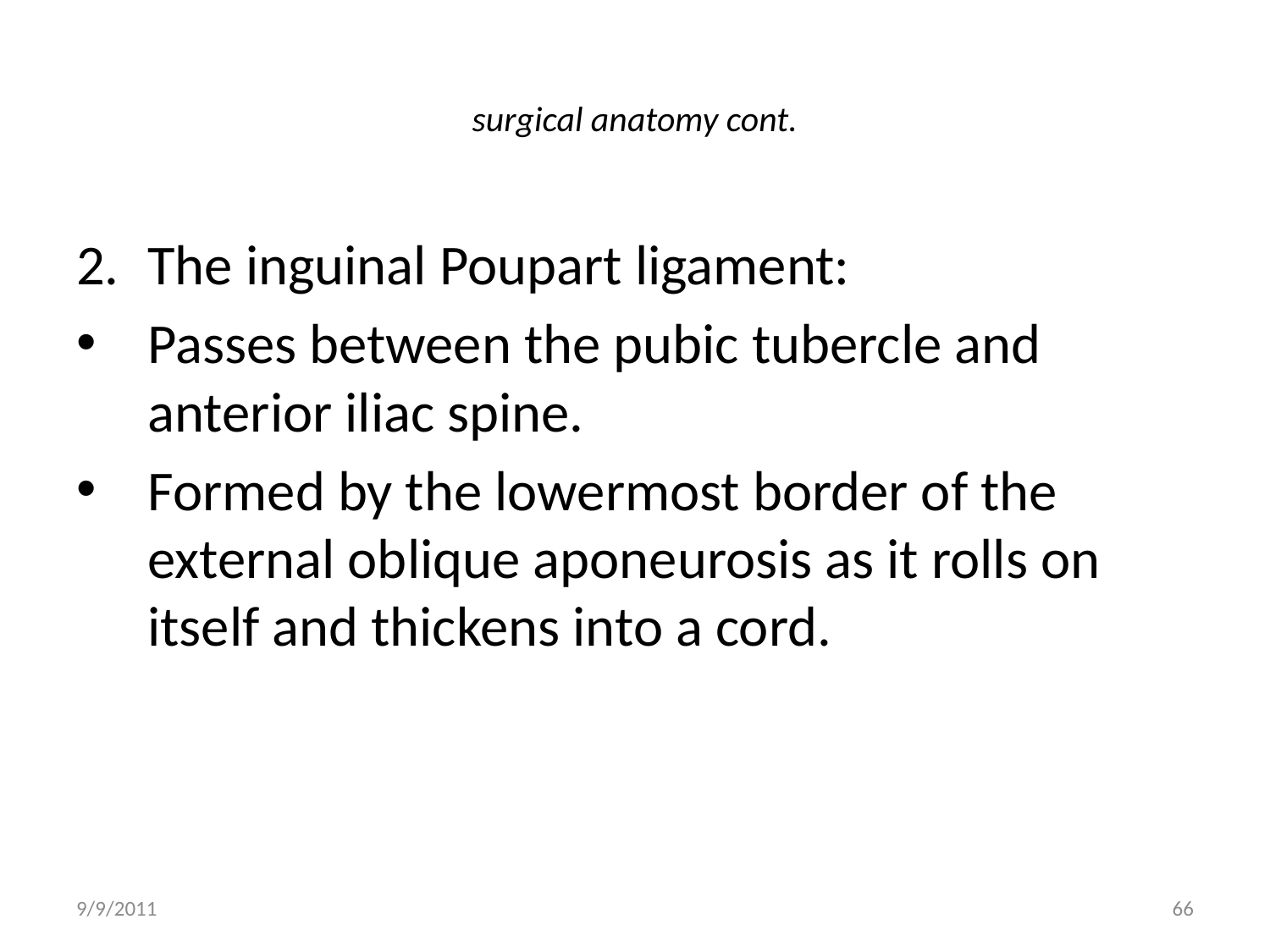

# surgical anatomy cont.
The inguinal Poupart ligament:
Passes between the pubic tubercle and anterior iliac spine.
Formed by the lowermost border of the external oblique aponeurosis as it rolls on itself and thickens into a cord.
9/9/2011
66